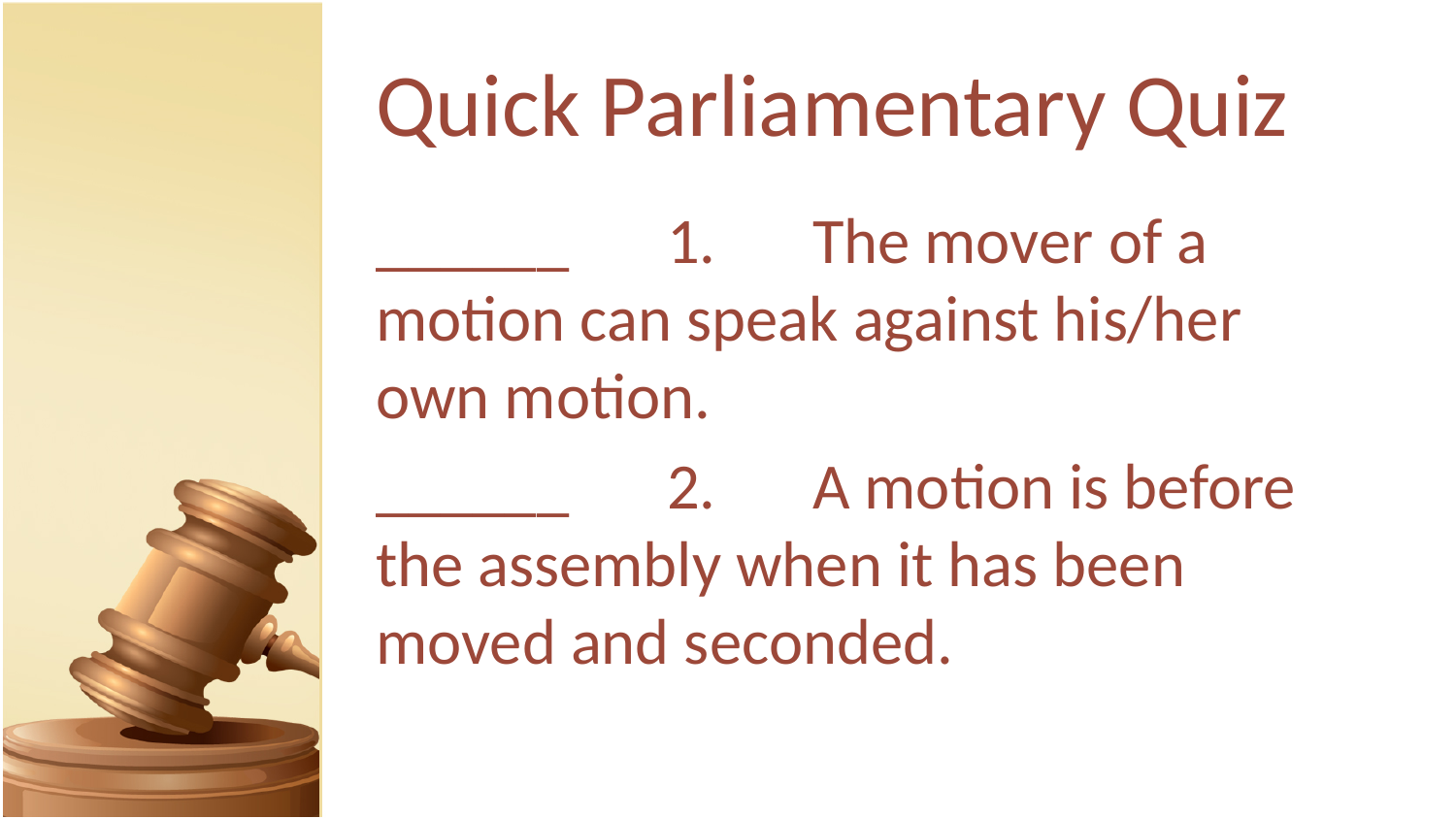

# Quick Parliamentary Quiz
______	1.	The mover of a motion can speak against his/her own motion.
______ 	2.	A motion is before the assembly when it has been moved and seconded.